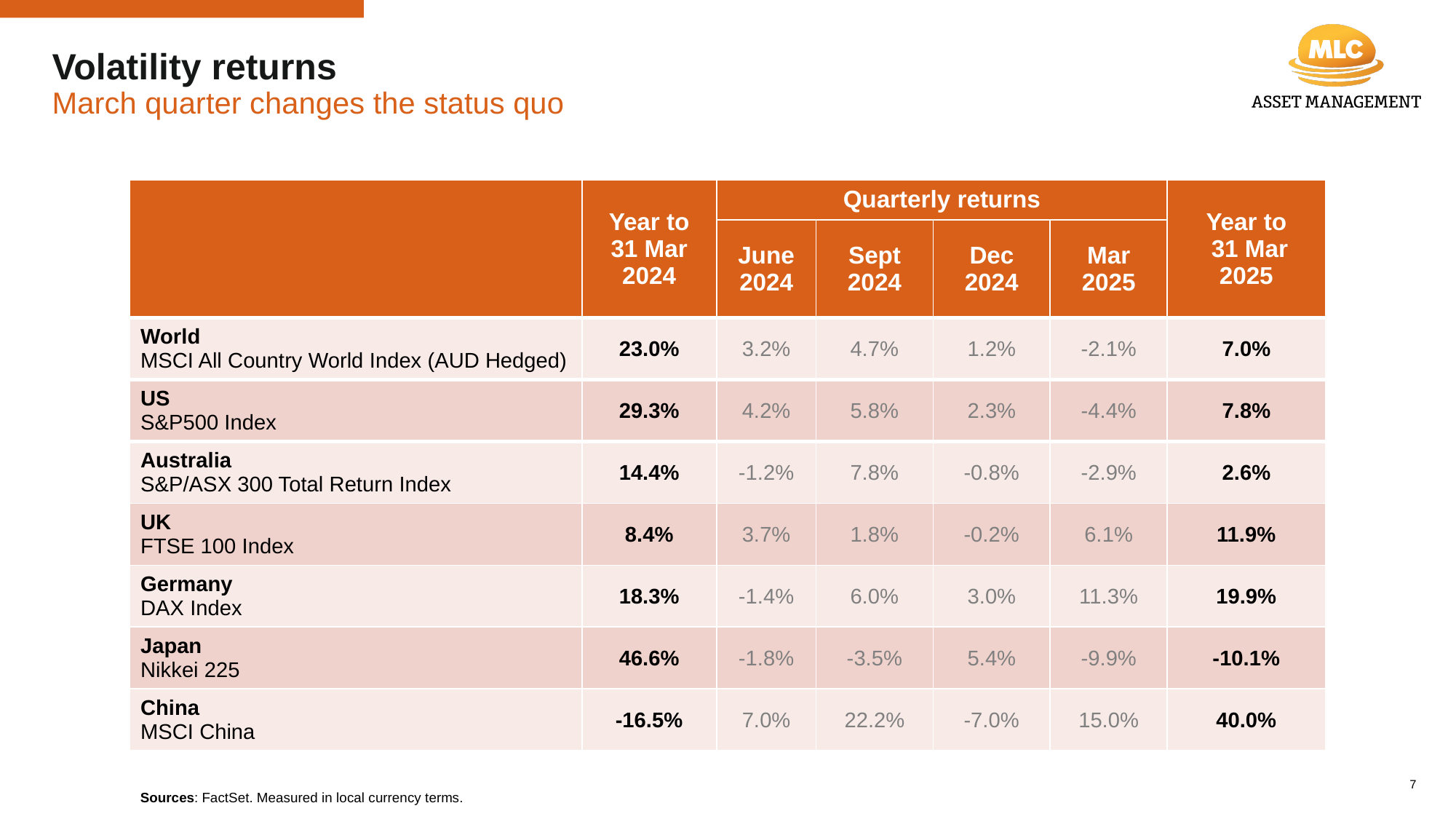

# Volatility returns March quarter changes the status quo
|  | Year to 31 Mar 2024 | Quarterly returns |  |  |  | Year to 31 Mar 2025 |
| --- | --- | --- | --- | --- | --- | --- |
|  |  | June 2024 | Sept 2024 | Dec 2024 | Mar 2025 |  |
| World MSCI All Country World Index (AUD Hedged) | 23.0% | 3.2% | 4.7% | 1.2% | -2.1% | 7.0% |
| US S&P500 Index | 29.3% | 4.2% | 5.8% | 2.3% | -4.4% | 7.8% |
| Australia S&P/ASX 300 Total Return Index | 14.4% | -1.2% | 7.8% | -0.8% | -2.9% | 2.6% |
| UK FTSE 100 Index | 8.4% | 3.7% | 1.8% | -0.2% | 6.1% | 11.9% |
| Germany DAX Index | 18.3% | -1.4% | 6.0% | 3.0% | 11.3% | 19.9% |
| Japan Nikkei 225 | 46.6% | -1.8% | -3.5% | 5.4% | -9.9% | -10.1% |
| China MSCI China | -16.5% | 7.0% | 22.2% | -7.0% | 15.0% | 40.0% |
7
Sources: FactSet. Measured in local currency terms.